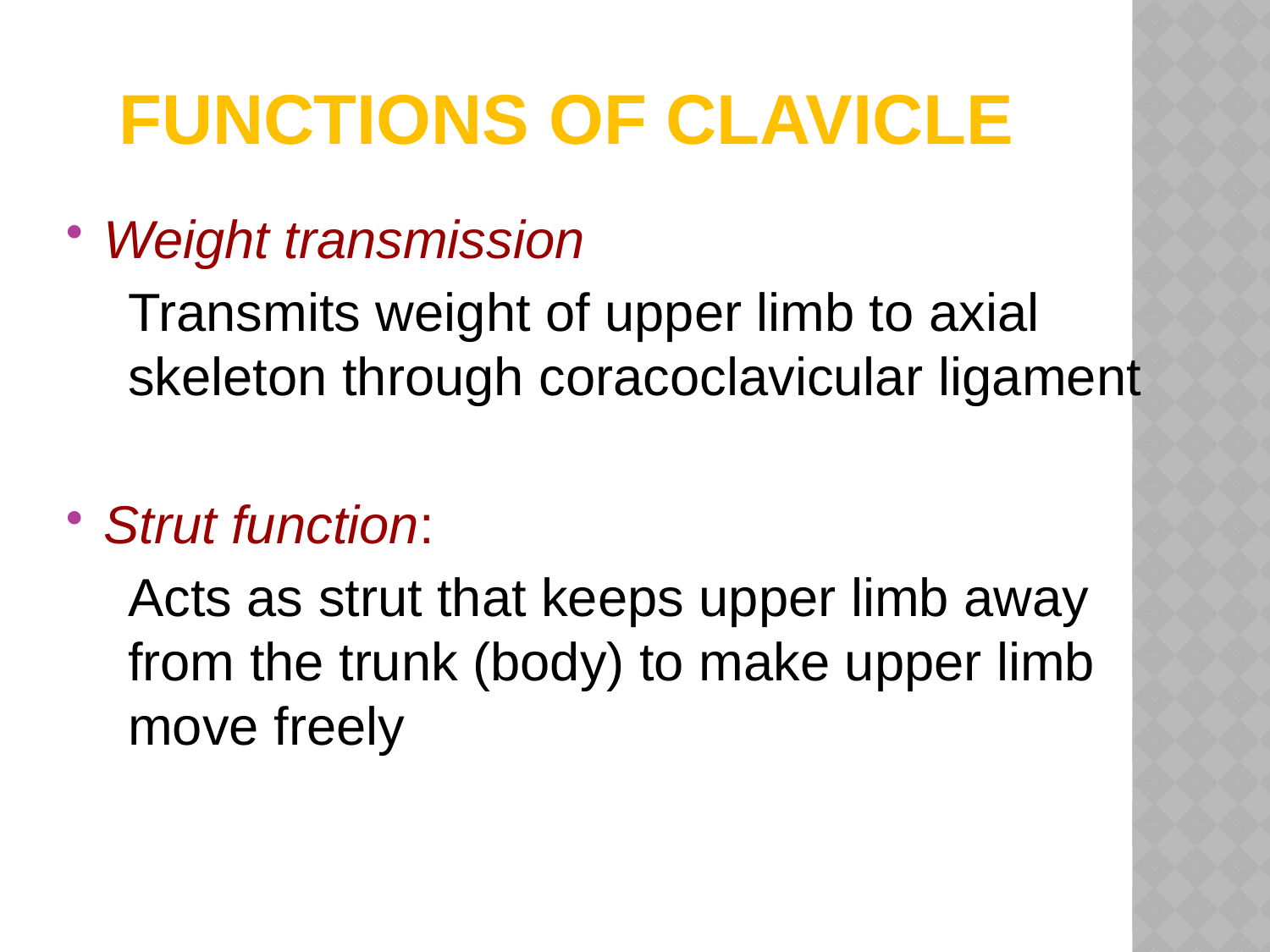

# Functions of Clavicle
Weight transmission
Transmits weight of upper limb to axial skeleton through coracoclavicular ligament

Strut function:
Acts as strut that keeps upper limb away from the trunk (body) to make upper limb move freely